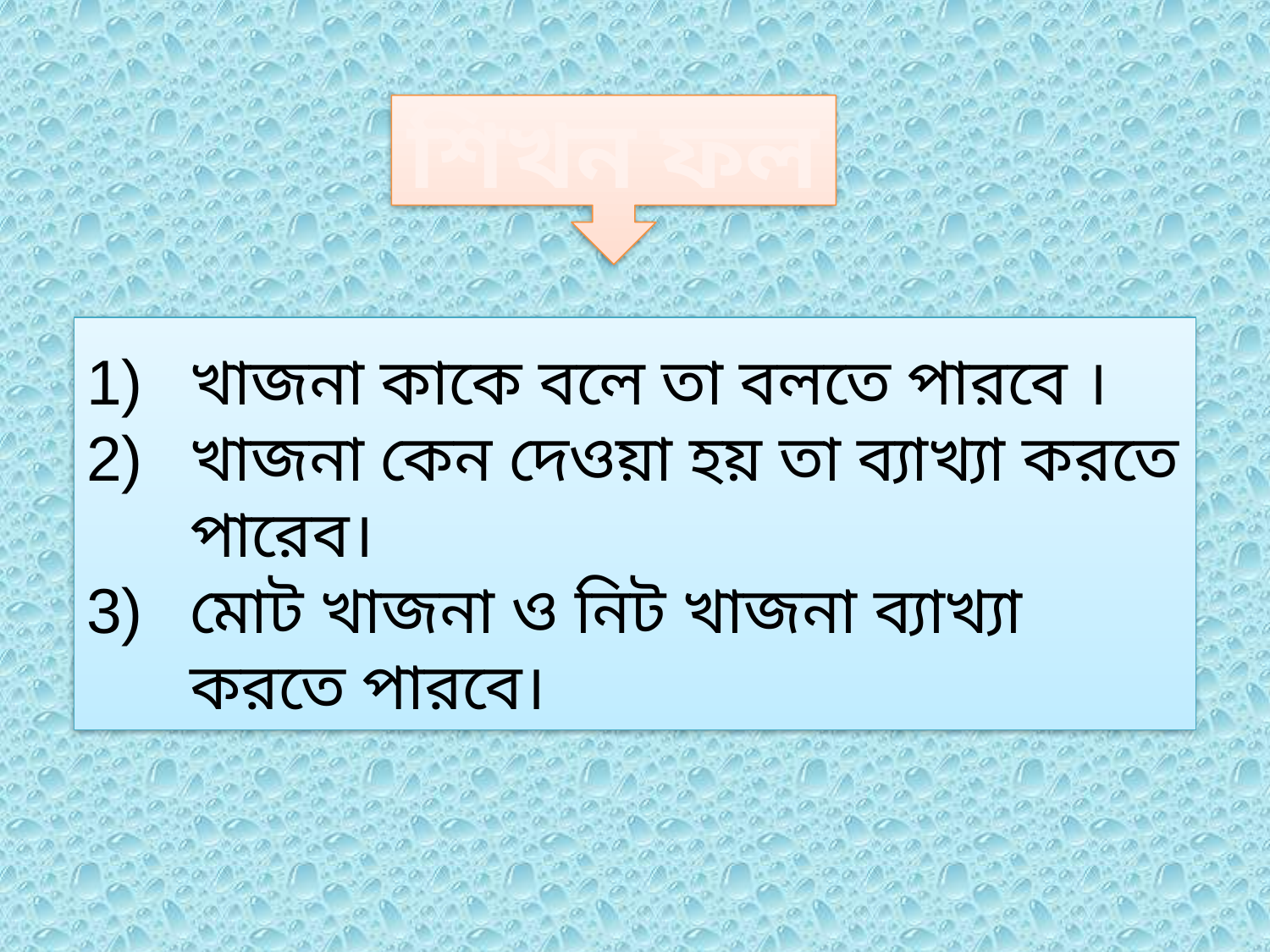

শিখন ফল

খাজনা কাকে বলে তা বলতে পারবে ।
খাজনা কেন দেওয়া হয় তা ব্যাখ্যা করতে পারেব।
মোট খাজনা ও নিট খাজনা ব্যাখ্যা করতে পারবে।